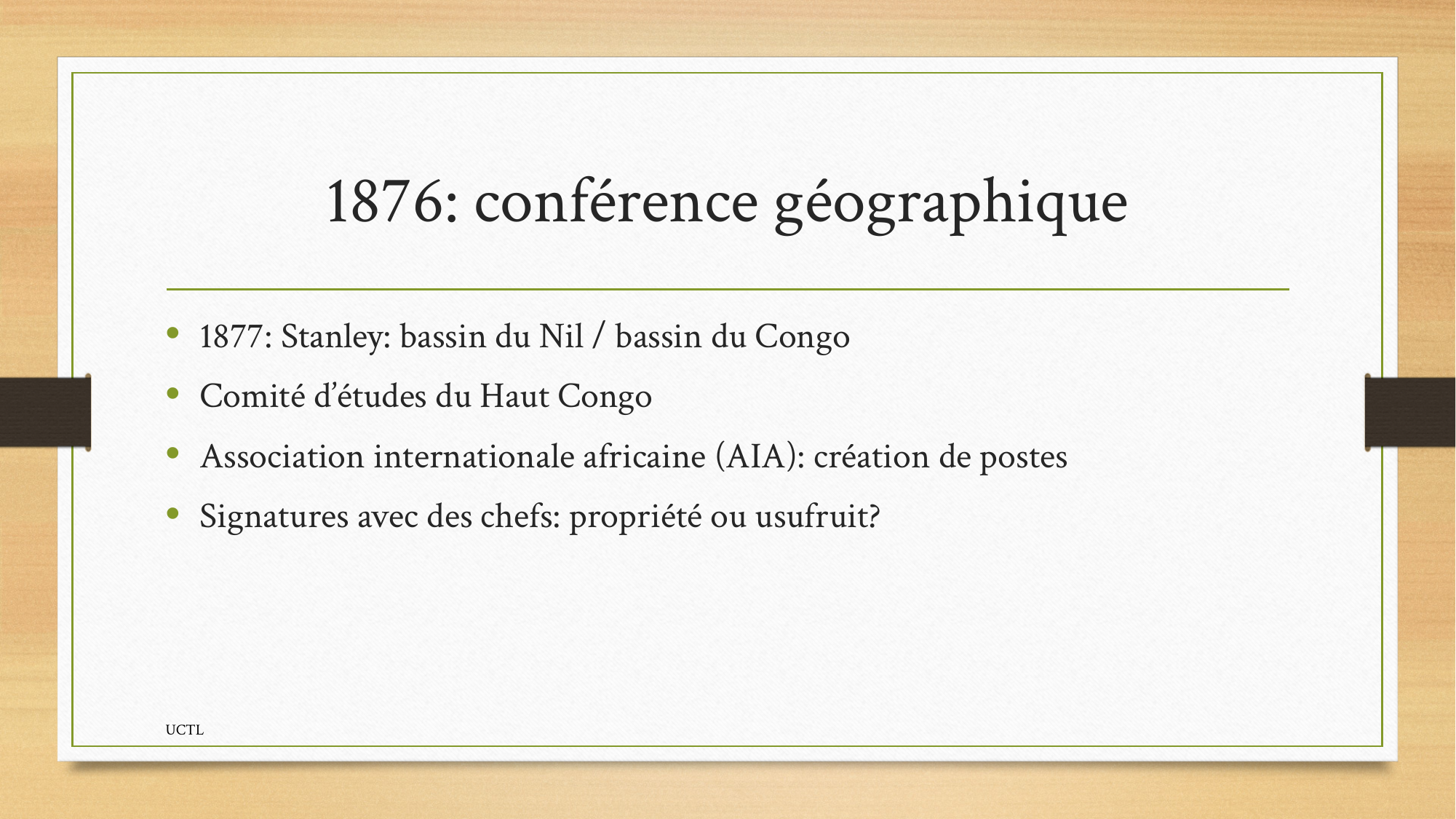

# 1876: conférence géographique
1877: Stanley: bassin du Nil / bassin du Congo
Comité d’études du Haut Congo
Association internationale africaine (AIA): création de postes
Signatures avec des chefs: propriété ou usufruit?

UCTL